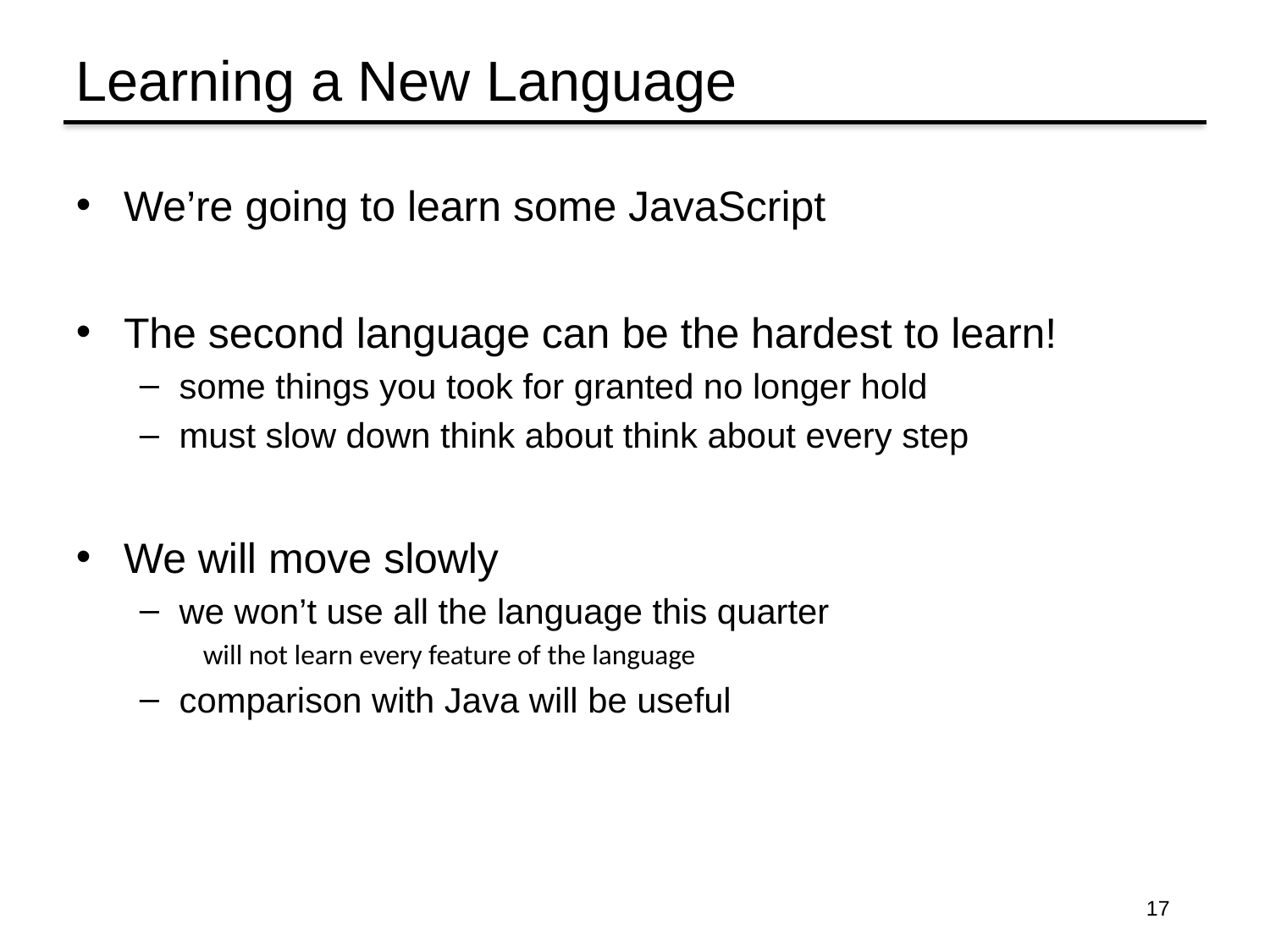

# Learning a New Language
We’re going to learn some JavaScript

The second language can be the hardest to learn!
some things you took for granted no longer hold
must slow down think about think about every step

We will move slowly
we won’t use all the language this quarter
will not learn every feature of the language
comparison with Java will be useful

17